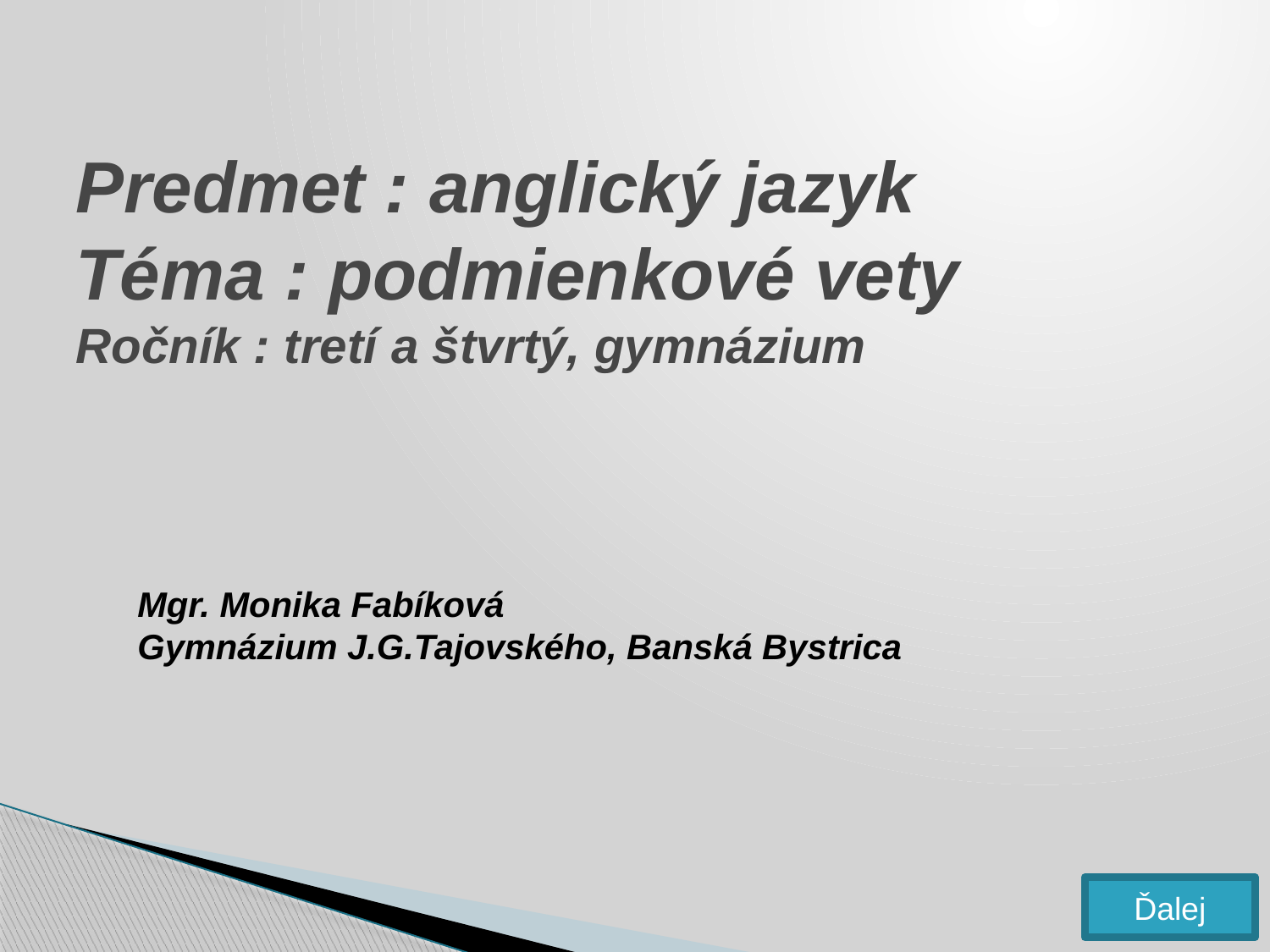

# Predmet : anglický jazyk Téma : podmienkové vety Ročník : tretí a štvrtý, gymnázium
Mgr. Monika Fabíková
Gymnázium J.G.Tajovského, Banská Bystrica
Ďalej